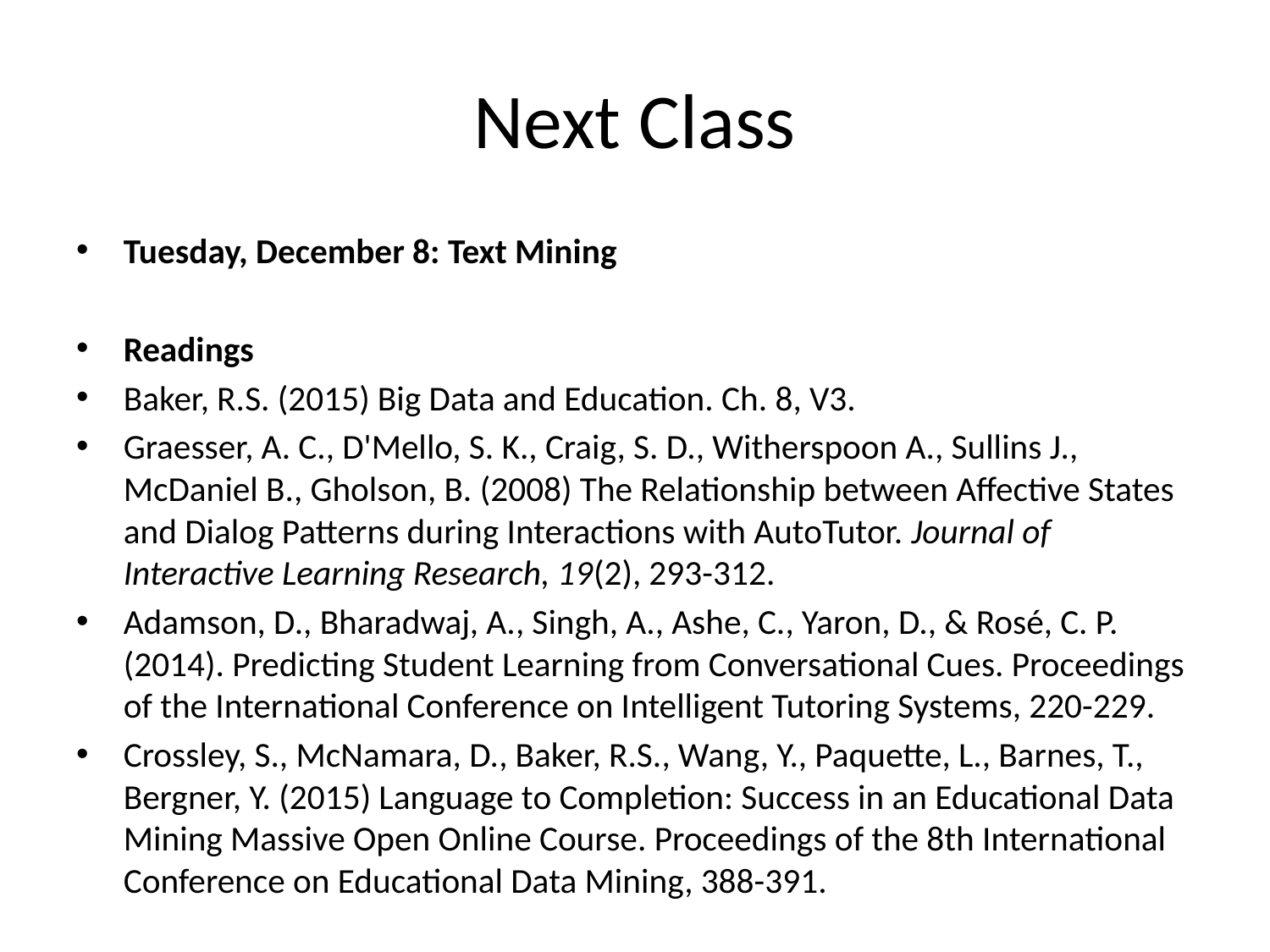

# Next Class
Tuesday, December 8: Text Mining

Readings
Baker, R.S. (2015) Big Data and Education. Ch. 8, V3.
Graesser, A. C., D'Mello, S. K., Craig, S. D., Witherspoon A., Sullins J., McDaniel B., Gholson, B. (2008) The Relationship between Affective States and Dialog Patterns during Interactions with AutoTutor. Journal of Interactive Learning Research, 19(2), 293-312.
Adamson, D., Bharadwaj, A., Singh, A., Ashe, C., Yaron, D., & Rosé, C. P. (2014). Predicting Student Learning from Conversational Cues. Proceedings of the International Conference on Intelligent Tutoring Systems, 220-229.
Crossley, S., McNamara, D., Baker, R.S., Wang, Y., Paquette, L., Barnes, T., Bergner, Y. (2015) Language to Completion: Success in an Educational Data Mining Massive Open Online Course. Proceedings of the 8th International Conference on Educational Data Mining, 388-391.